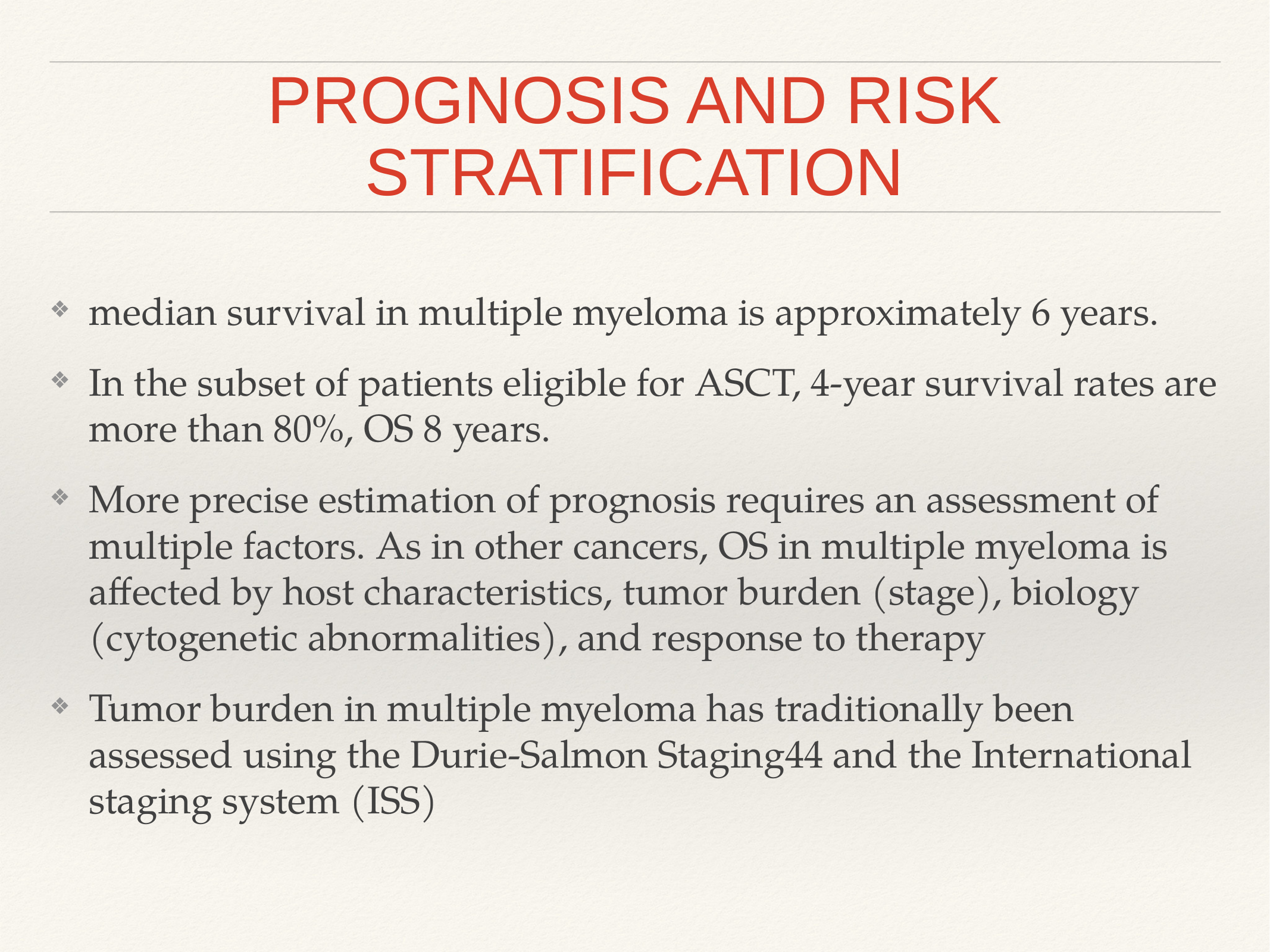

# PROGNOSIS AND RISK STRATIFICATION
median survival in multiple myeloma is approximately 6 years.
In the subset of patients eligible for ASCT, 4‐year survival rates are more than 80%, OS 8 years.
More precise estimation of prognosis requires an assessment of multiple factors. As in other cancers, OS in multiple myeloma is affected by host characteristics, tumor burden (stage), biology (cytogenetic abnormalities), and response to therapy
Tumor burden in multiple myeloma has traditionally been assessed using the Durie‐Salmon Staging44 and the International staging system (ISS)